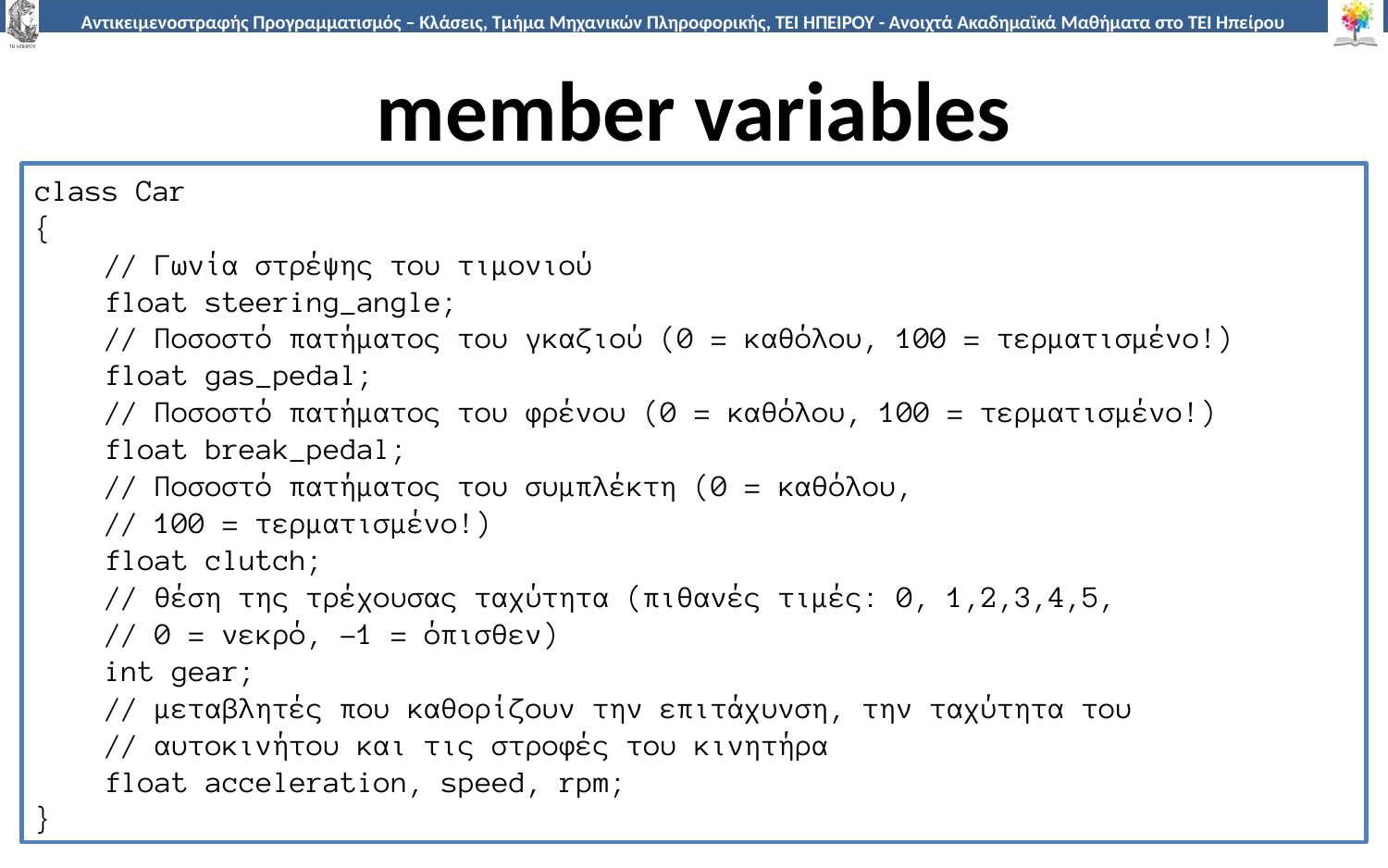

# member variables
class Car
{
// Γωνία στρέψης του τιμονιού
float steering_angle;
// Ποσοστό πατήματος του γκαζιού (0 = καθόλου, 100 = τερματισμένο!)
float gas_pedal;
// Ποσοστό πατήματος του φρένου (0 = καθόλου, 100 = τερματισμένο!)
float break_pedal;
// Ποσοστό πατήματος του συμπλέκτη (0 = καθόλου,
// 100 = τερματισμένο!)
float clutch;
// θέση της τρέχουσας ταχύτητα (πιθανές τιμές: 0, 1,2,3,4,5,
// 0 = νεκρό, -1 = όπισθεν)
int gear;
// μεταβλητές που καθορίζουν την επιτάχυνση, την ταχύτητα του
// αυτοκινήτου και τις στροφές του κινητήρα
float acceleration, speed, rpm;
}
9